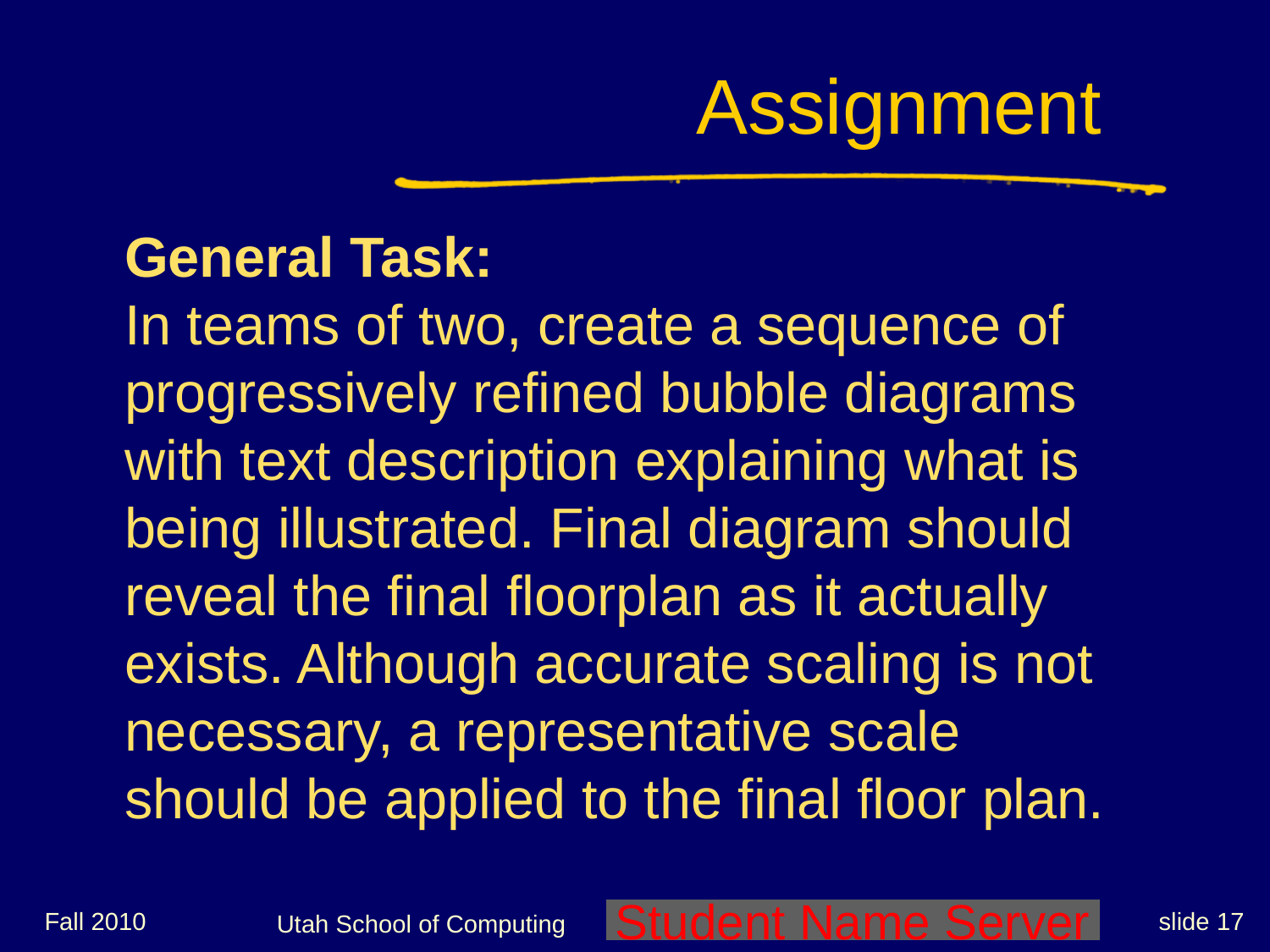

# Assignment

General Task:
In teams of two, create a sequence of progressively refined bubble diagrams with text description explaining what is being illustrated. Final diagram should reveal the final floorplan as it actually exists. Although accurate scaling is not necessary, a representative scale should be applied to the final floor plan.
Fall 2010